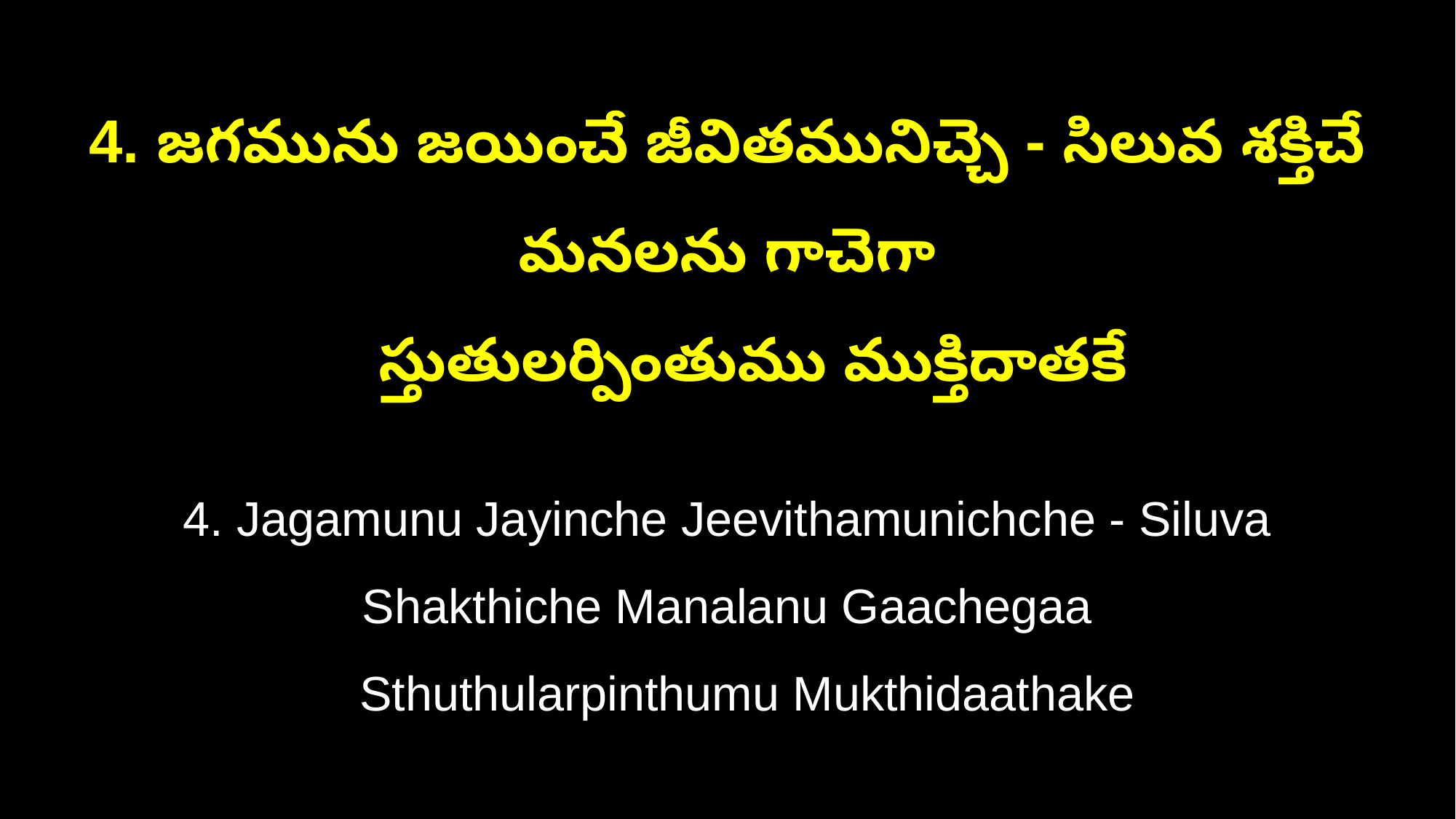

4. జగమును జయించే జీవితమునిచ్చె - సిలువ శక్తిచే మనలను గాచెగా
   స్తుతులర్పింతుము ముక్తిదాతకే
4. Jagamunu Jayinche Jeevithamunichche - Siluva Shakthiche Manalanu Gaachegaa
   Sthuthularpinthumu Mukthidaathake